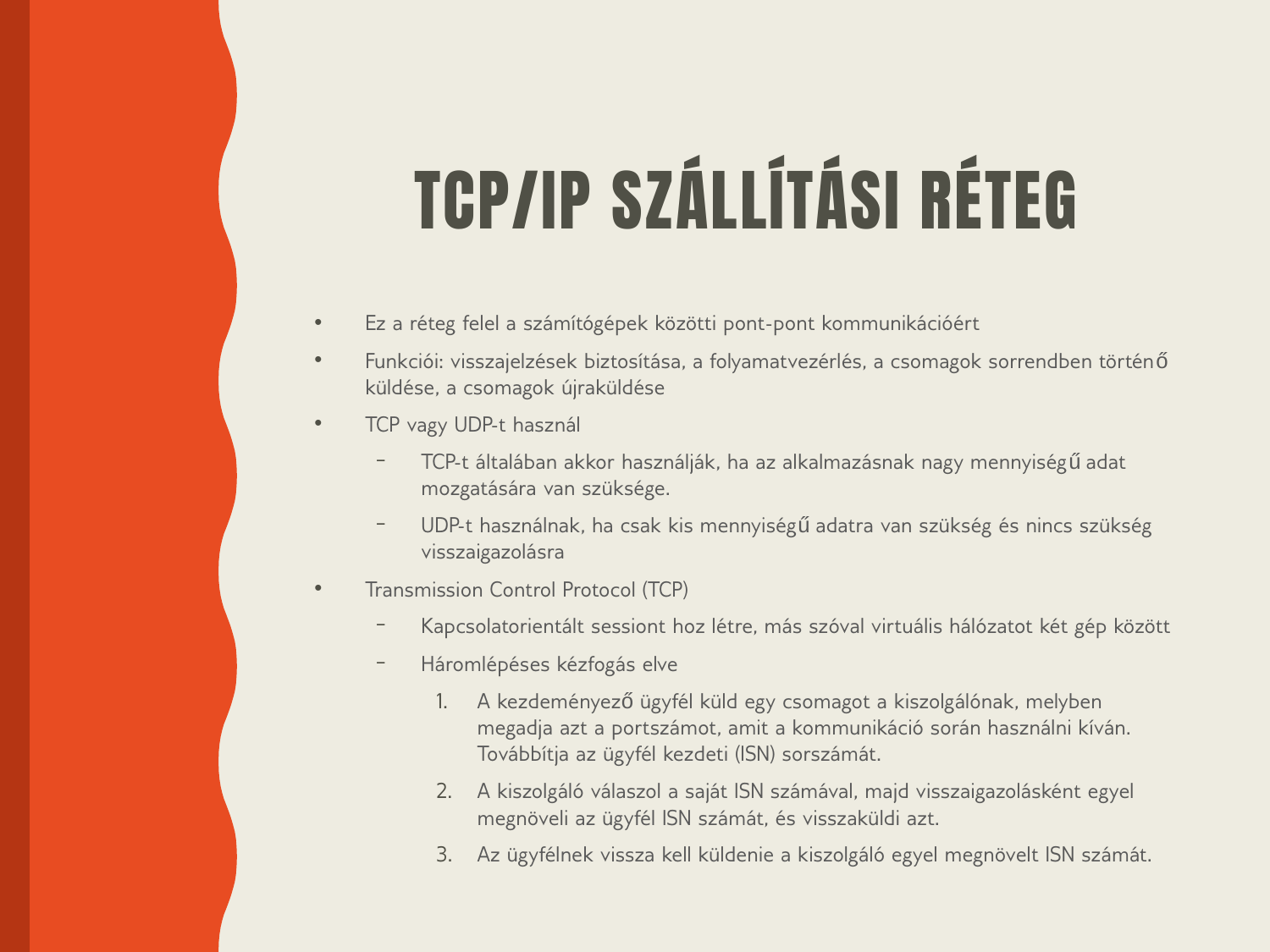

# TCP/IP szállítási réteg
Ez a réteg felel a számítógépek közötti pont-pont kommunikációért
Funkciói: visszajelzések biztosítása, a folyamatvezérlés, a csomagok sorrendben történő küldése, a csomagok újraküldése
TCP vagy UDP-t használ
TCP-t általában akkor használják, ha az alkalmazásnak nagy mennyiségű adat mozgatására van szüksége.
UDP-t használnak, ha csak kis mennyiségű adatra van szükség és nincs szükség visszaigazolásra
Transmission Control Protocol (TCP)
Kapcsolatorientált sessiont hoz létre, más szóval virtuális hálózatot két gép között
Háromlépéses kézfogás elve
A kezdeményező ügyfél küld egy csomagot a kiszolgálónak, melyben megadja azt a portszámot, amit a kommunikáció során használni kíván. Továbbítja az ügyfél kezdeti (ISN) sorszámát.
A kiszolgáló válaszol a saját ISN számával, majd visszaigazolásként egyel megnöveli az ügyfél ISN számát, és visszaküldi azt.
Az ügyfélnek vissza kell küldenie a kiszolgáló egyel megnövelt ISN számát.